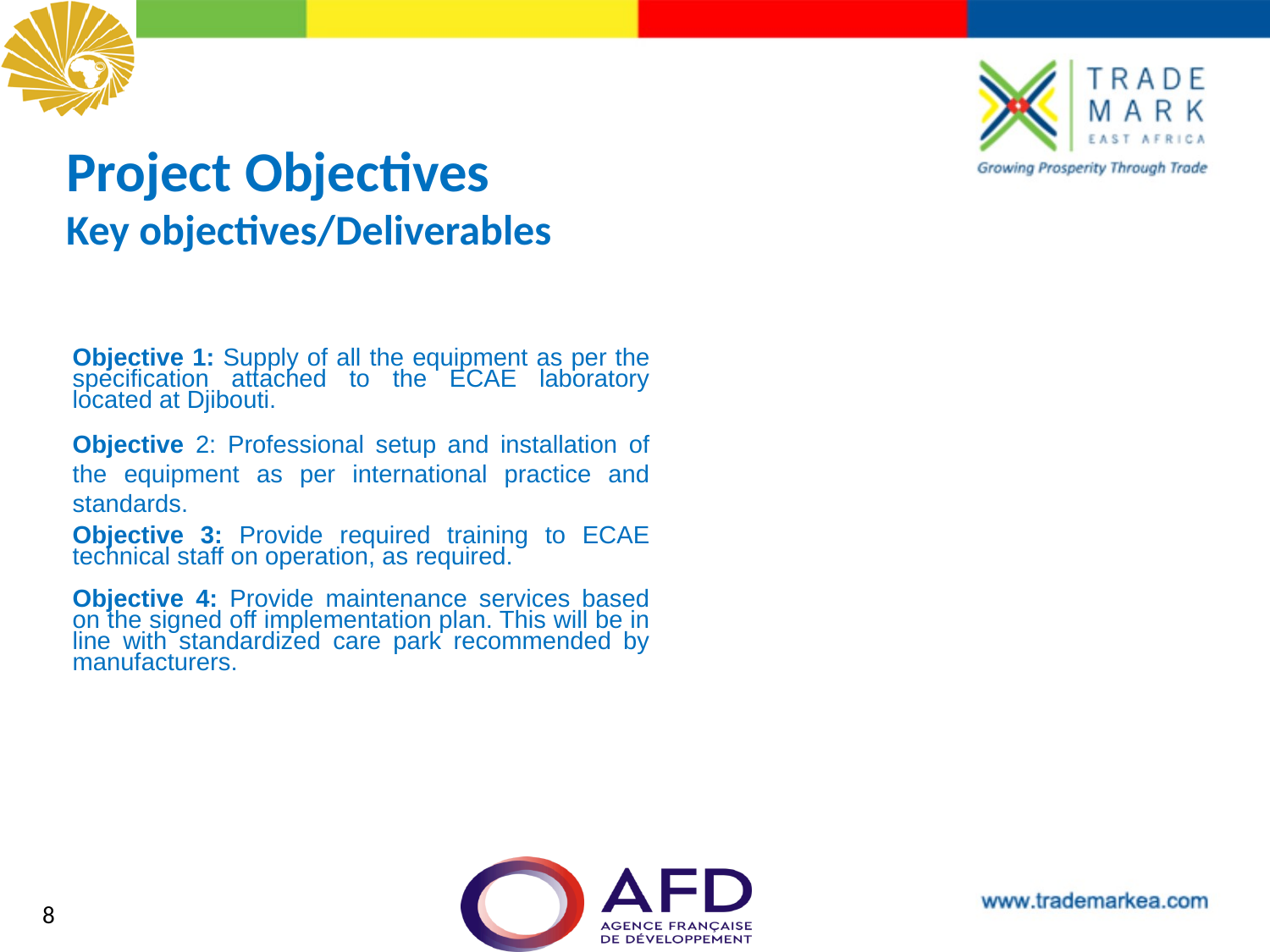

# Project Objectives Key objectives/Deliverables

Objective 1: Supply of all the equipment as per the specification attached to the ECAE laboratory located at Djibouti.
Objective 2: Professional setup and installation of the equipment as per international practice and standards.
Objective 3: Provide required training to ECAE technical staff on operation, as required.
Objective 4: Provide maintenance services based on the signed off implementation plan. This will be in line with standardized care park recommended by manufacturers.

8